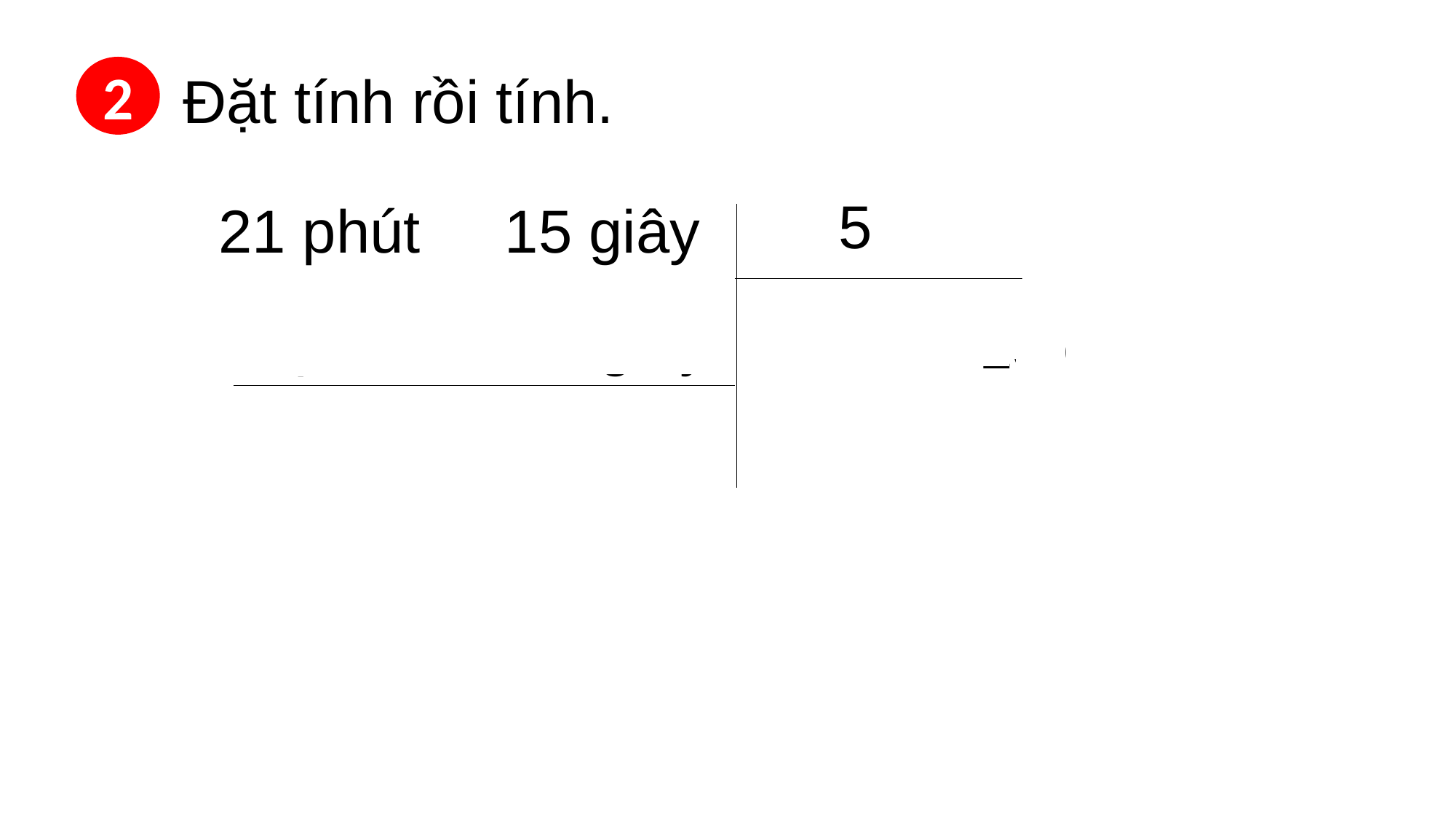

2
Đặt tính rồi tính.
5
21 phút     15 giây

1 phút  =  60 giây

4 phút  15 giây

75 giây

2
5
0